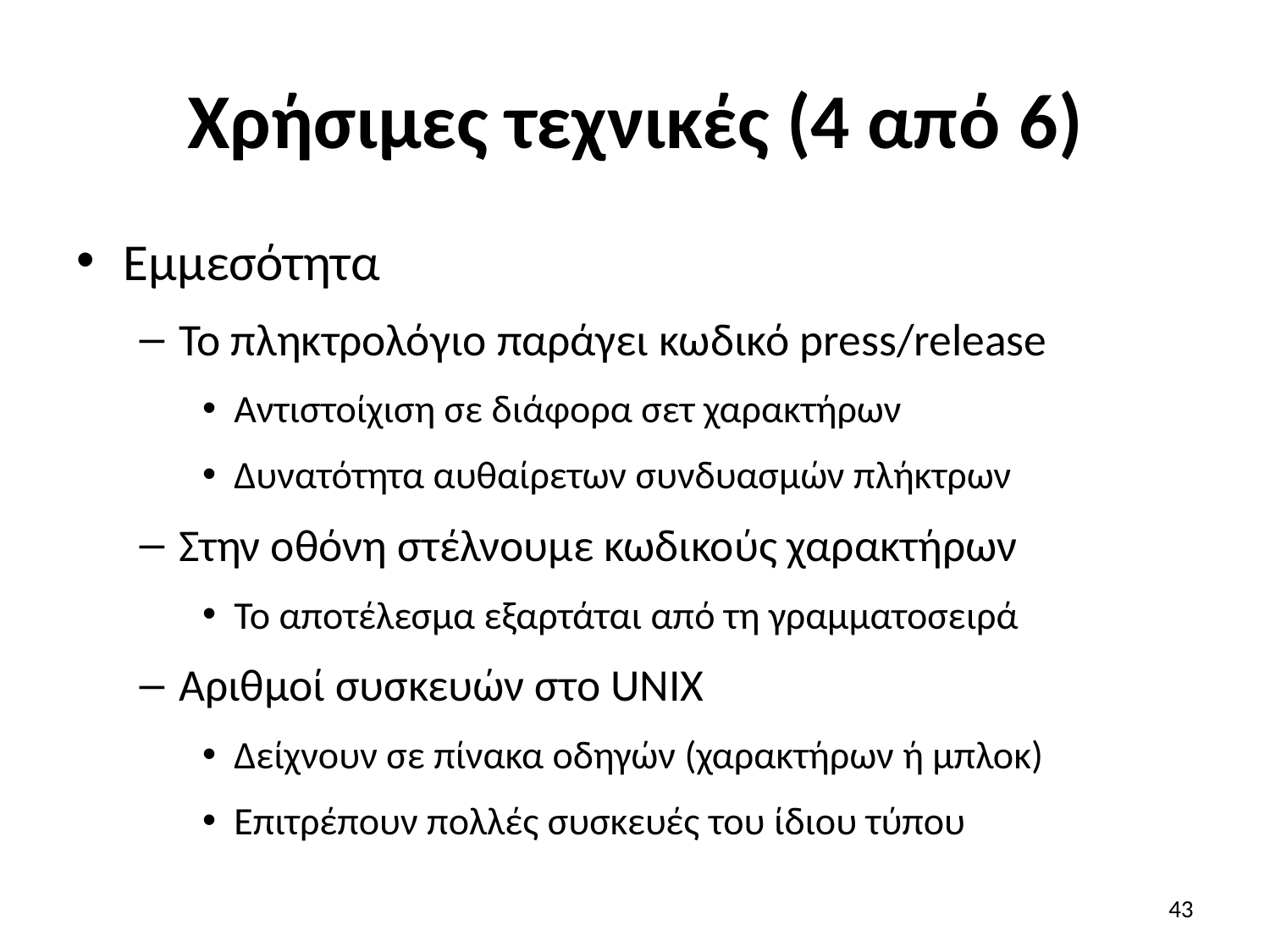

# Χρήσιμες τεχνικές (4 από 6)
Εμμεσότητα
Το πληκτρολόγιο παράγει κωδικό press/release
Αντιστοίχιση σε διάφορα σετ χαρακτήρων
Δυνατότητα αυθαίρετων συνδυασμών πλήκτρων
Στην οθόνη στέλνουμε κωδικούς χαρακτήρων
Το αποτέλεσμα εξαρτάται από τη γραμματοσειρά
Αριθμοί συσκευών στο UNIX
Δείχνουν σε πίνακα οδηγών (χαρακτήρων ή μπλοκ)
Επιτρέπουν πολλές συσκευές του ίδιου τύπου
43